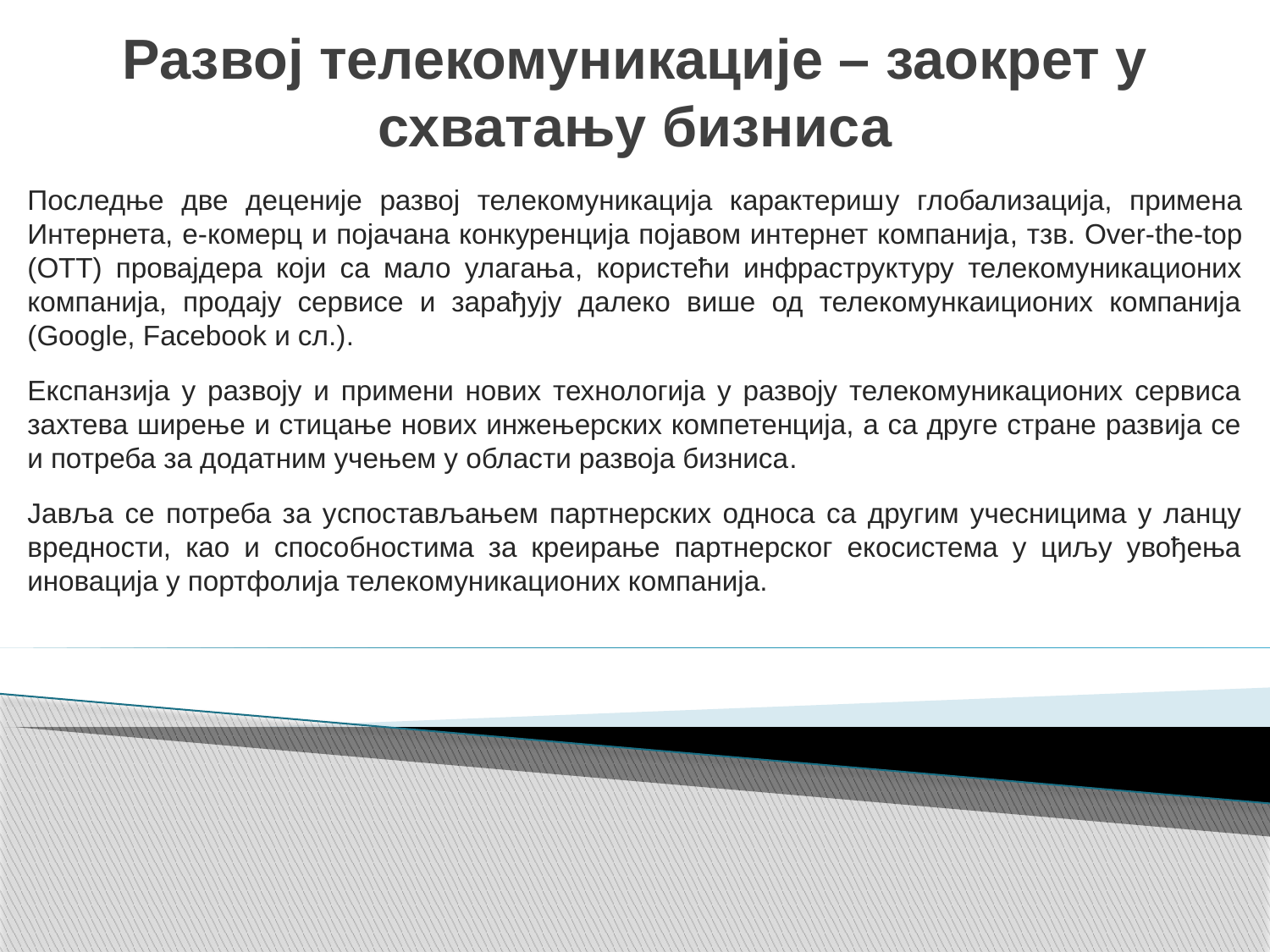

Развој телекомуникације – заокрет у схватању бизниса
Последње две деценије развој телекомуникација карактеришу глобализација, примена Интернета, е-комерц и појачана конкуренција појавом интернет компанија, тзв. Over-the-top (ОТТ) провајдера који са мало улагања, користећи инфраструктуру телекомуникационих компанија, продају сервисе и зарађују далеко више од телекомункаиционих компанија (Google, Facebook и сл.).
Експанзија у развоју и примени нових технологија у развоју телекомуникационих сервиса захтева ширење и стицање нових инжењерских компетенција, а са друге стране развија се и потреба за додатним учењем у области развоја бизниса.
Јавља се потреба за успостављањем партнерских односа са другим учесницима у ланцу вредности, као и способностима за креирање партнерског екосистема у циљу увођења иновација у портфолија телекомуникационих компанија.